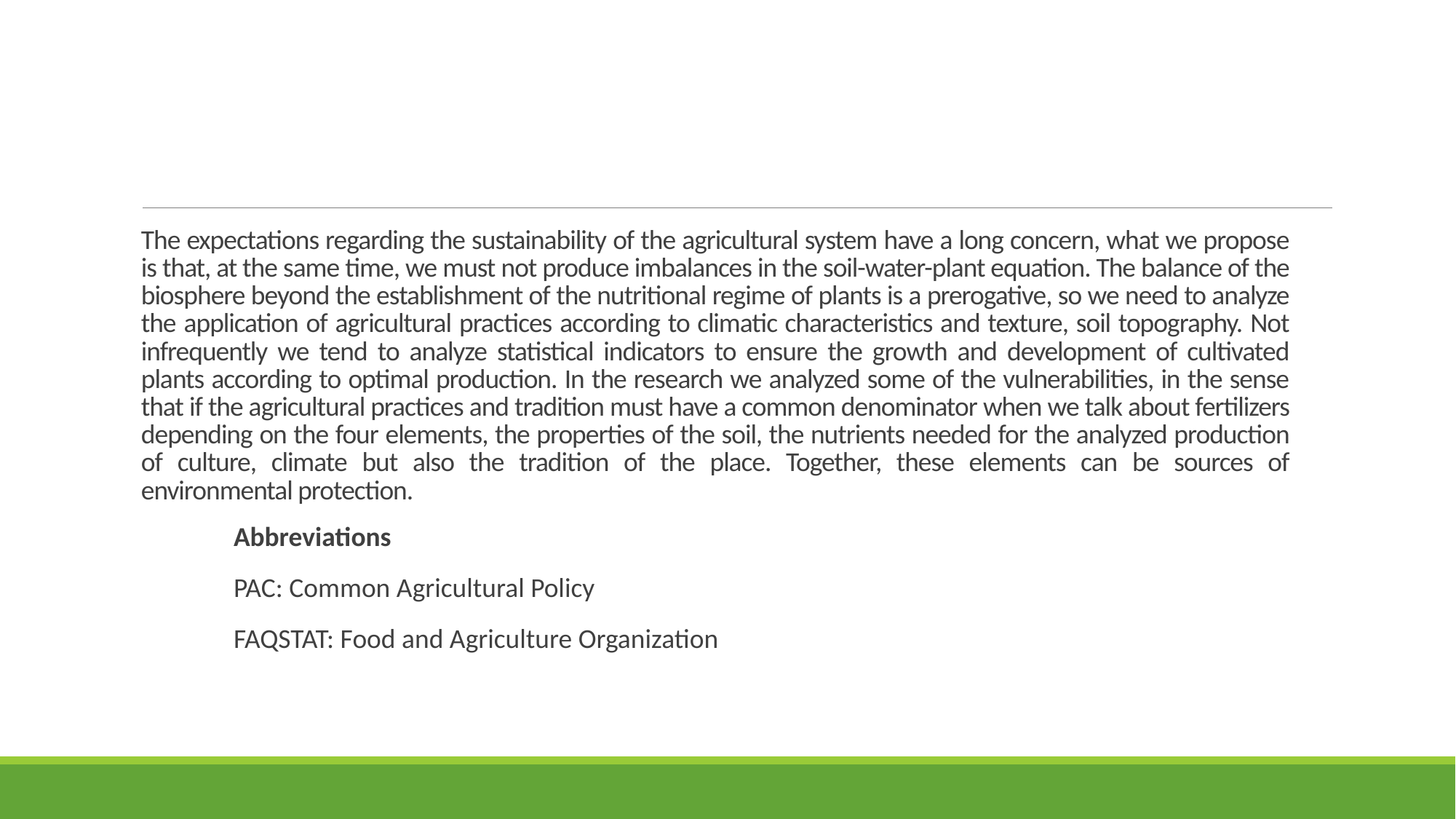

# The expectations regarding the sustainability of the agricultural system have a long concern, what we propose is that, at the same time, we must not produce imbalances in the soil-water-plant equation. The balance of the biosphere beyond the establishment of the nutritional regime of plants is a prerogative, so we need to analyze the application of agricultural practices according to climatic characteristics and texture, soil topography. Not infrequently we tend to analyze statistical indicators to ensure the growth and development of cultivated plants according to optimal production. In the research we analyzed some of the vulnerabilities, in the sense that if the agricultural practices and tradition must have a common denominator when we talk about fertilizers depending on the four elements, the properties of the soil, the nutrients needed for the analyzed production of culture, climate but also the tradition of the place. Together, these elements can be sources of environmental protection.
Abbreviations
PAC: Common Agricultural Policy
FAQSTAT: Food and Agriculture Organization